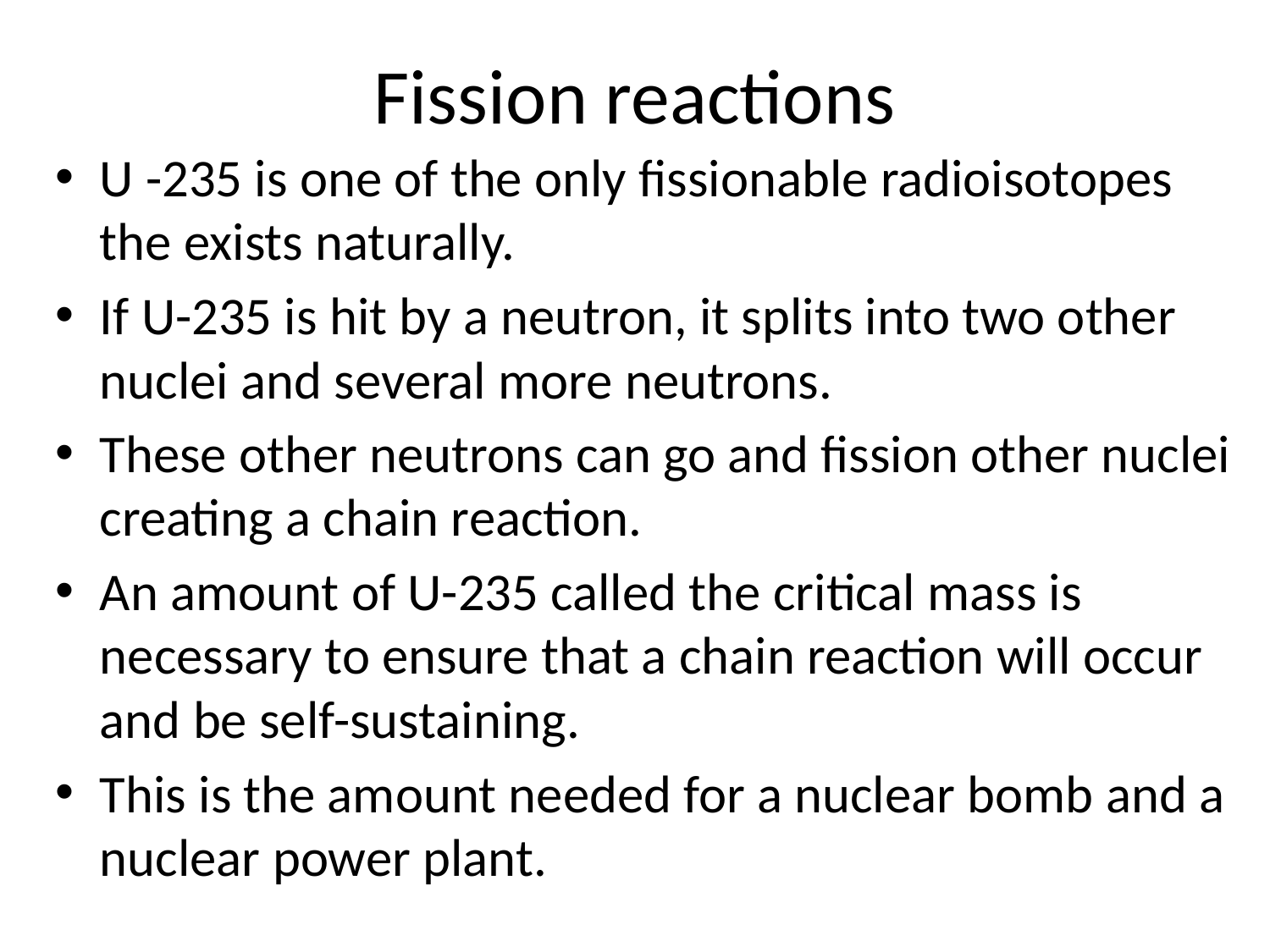

# Fission reactions
U -235 is one of the only fissionable radioisotopes the exists naturally.
If U-235 is hit by a neutron, it splits into two other nuclei and several more neutrons.
These other neutrons can go and fission other nuclei creating a chain reaction.
An amount of U-235 called the critical mass is necessary to ensure that a chain reaction will occur and be self-sustaining.
This is the amount needed for a nuclear bomb and a nuclear power plant.